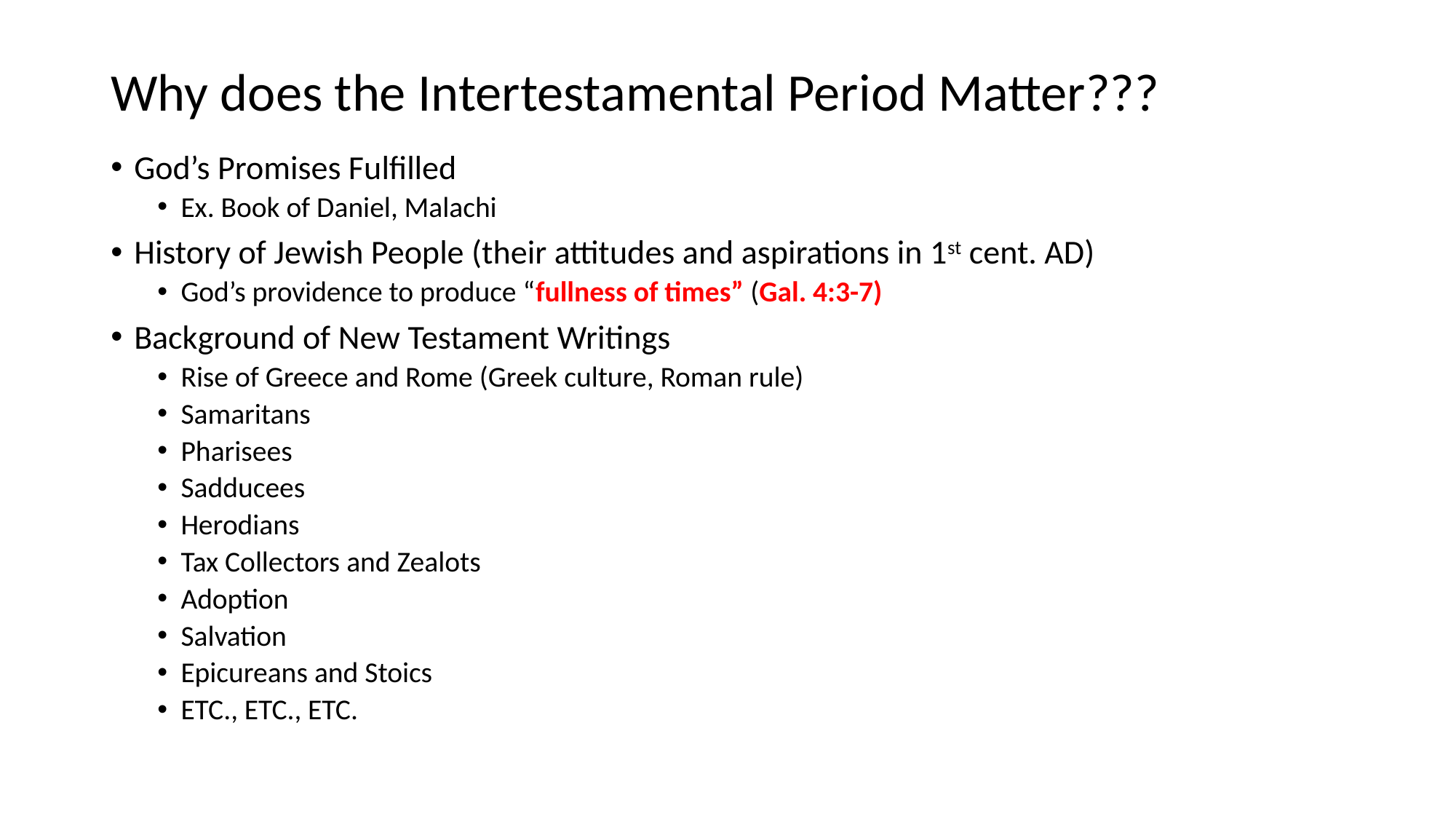

# Why does the Intertestamental Period Matter???
God’s Promises Fulfilled
Ex. Book of Daniel, Malachi
History of Jewish People (their attitudes and aspirations in 1st cent. AD)
God’s providence to produce “fullness of times” (Gal. 4:3-7)
Background of New Testament Writings
Rise of Greece and Rome (Greek culture, Roman rule)
Samaritans
Pharisees
Sadducees
Herodians
Tax Collectors and Zealots
Adoption
Salvation
Epicureans and Stoics
ETC., ETC., ETC.